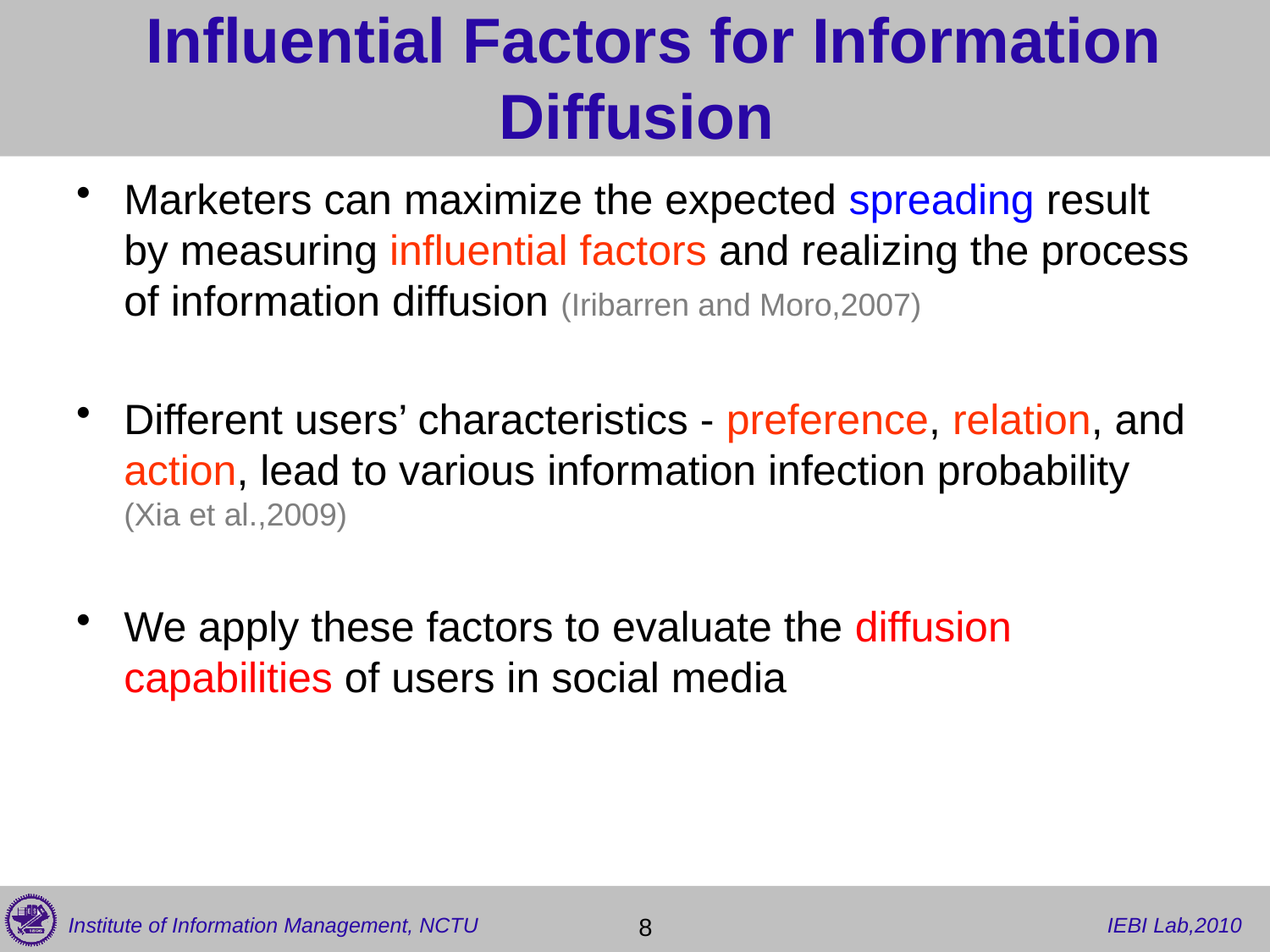

Influential Factors for Information Diffusion
Marketers can maximize the expected spreading result by measuring influential factors and realizing the process of information diffusion (Iribarren and Moro,2007)

Different users’ characteristics - preference, relation, and action, lead to various information infection probability (Xia et al.,2009)

We apply these factors to evaluate the diffusion capabilities of users in social media

8